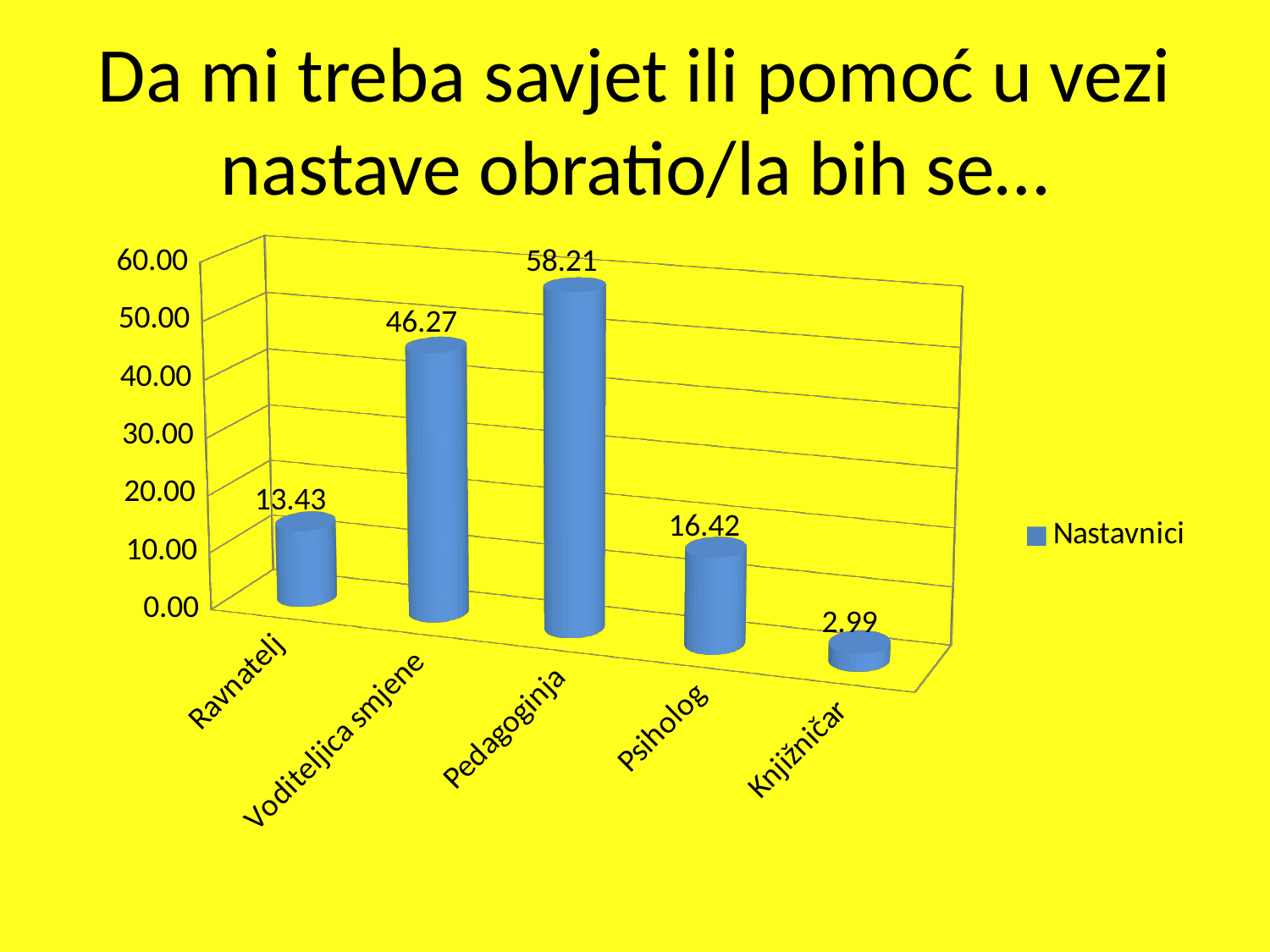

# Da mi treba savjet ili pomoć u vezi nastave obratio/la bih se…

[unsupported chart]